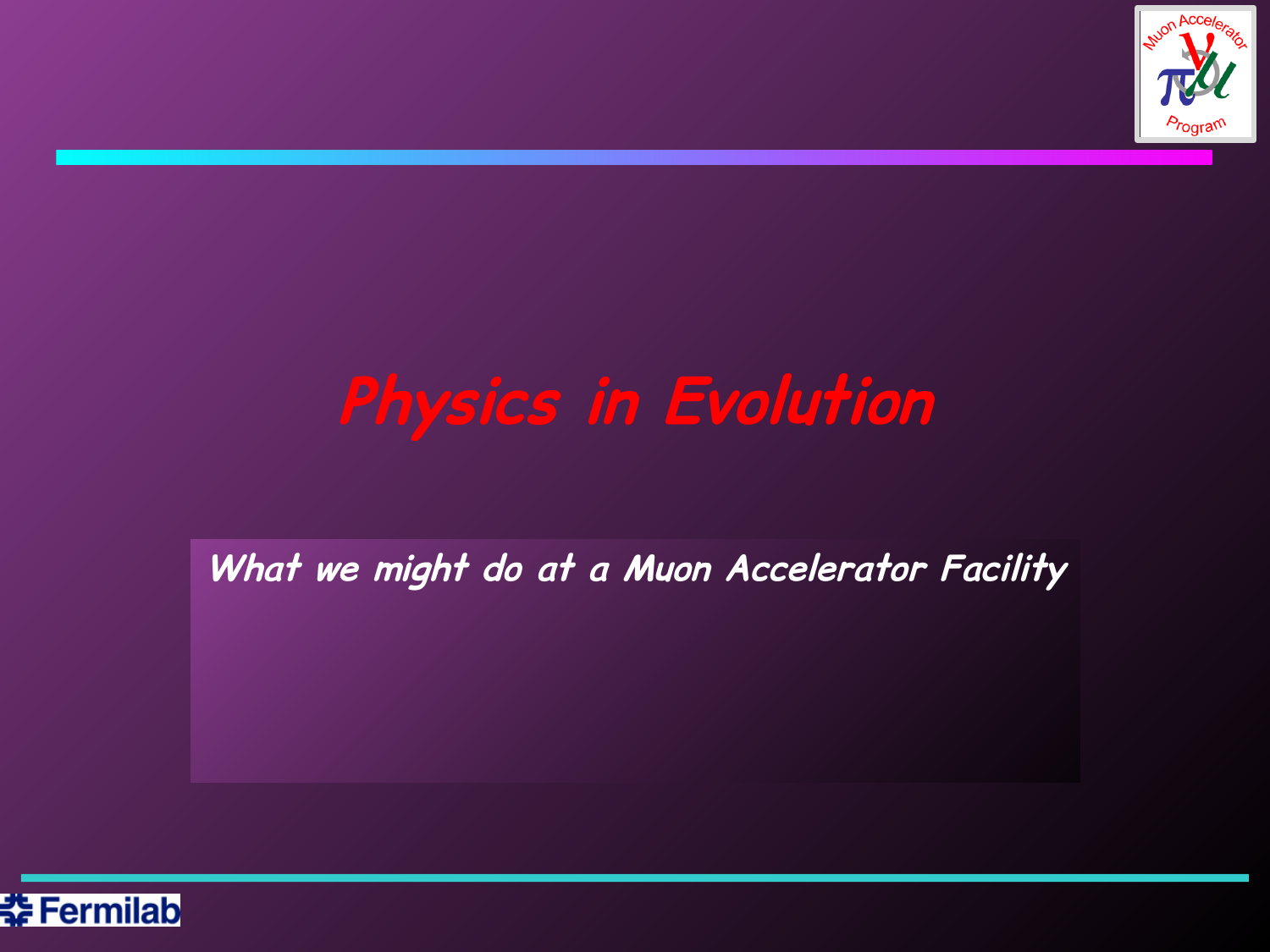

# Physics in Evolution
What we might do at a Muon Accelerator Facility